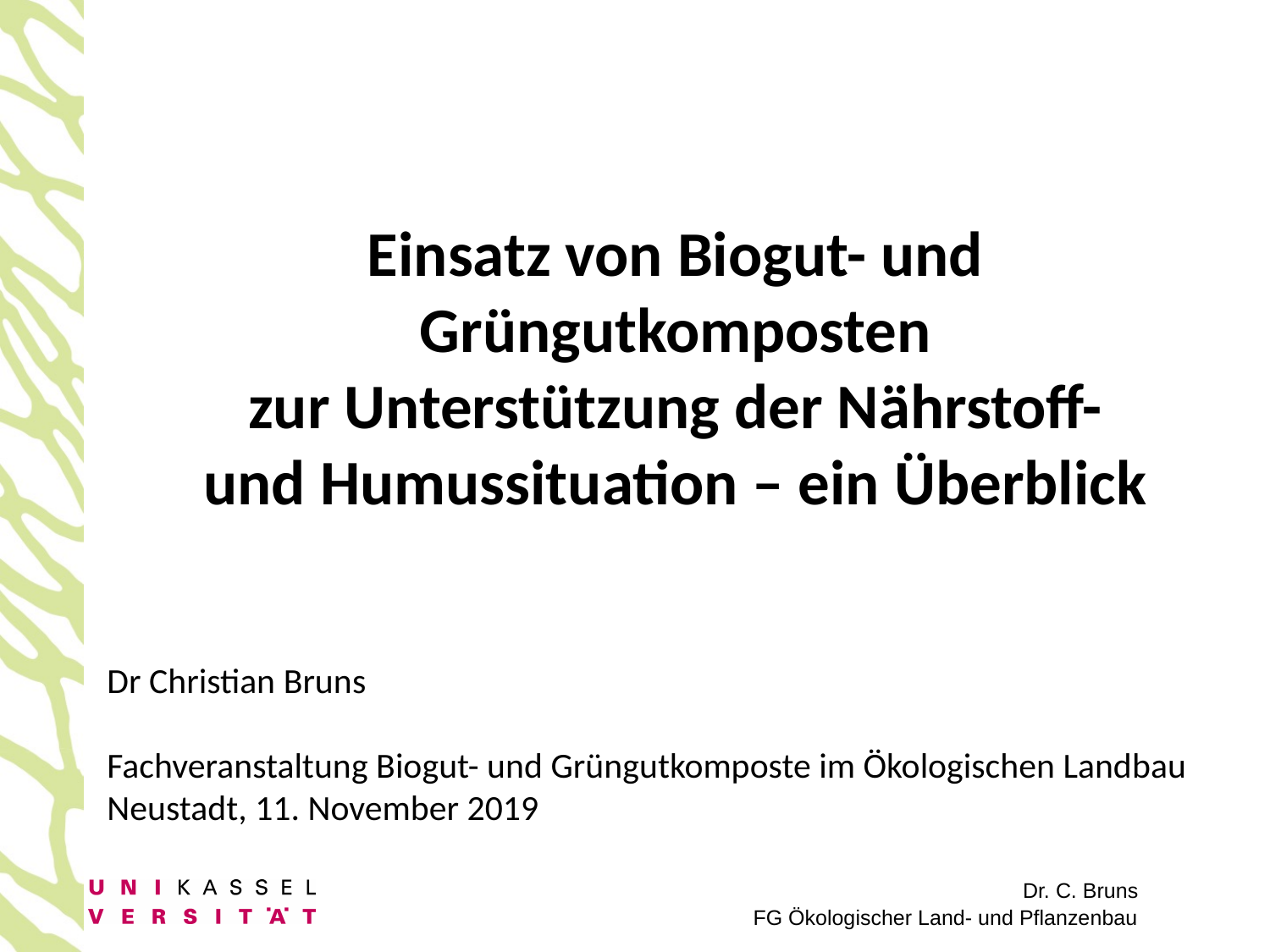

# Einsatz von Biogut- und Grüngutkomposten zur Unterstützung der Nährstoff- und Humussituation – ein Überblick

Dr Christian Bruns

Fachveranstaltung Biogut- und Grüngutkomposte im Ökologischen Landbau
Neustadt, 11. November 2019